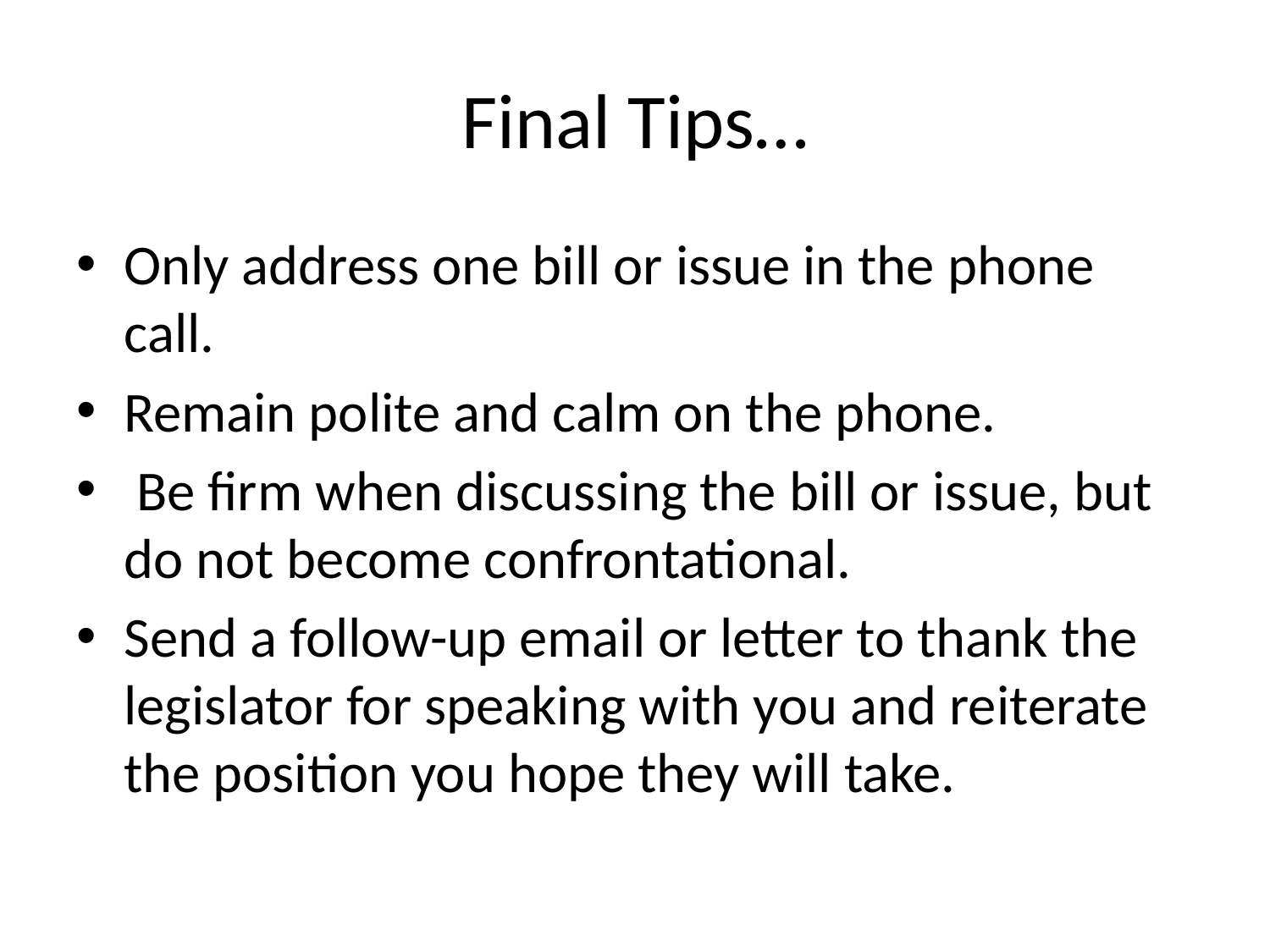

# Final Tips…
Only address one bill or issue in the phone call.
Remain polite and calm on the phone.
 Be firm when discussing the bill or issue, but do not become confrontational.
Send a follow-up email or letter to thank the legislator for speaking with you and reiterate the position you hope they will take.